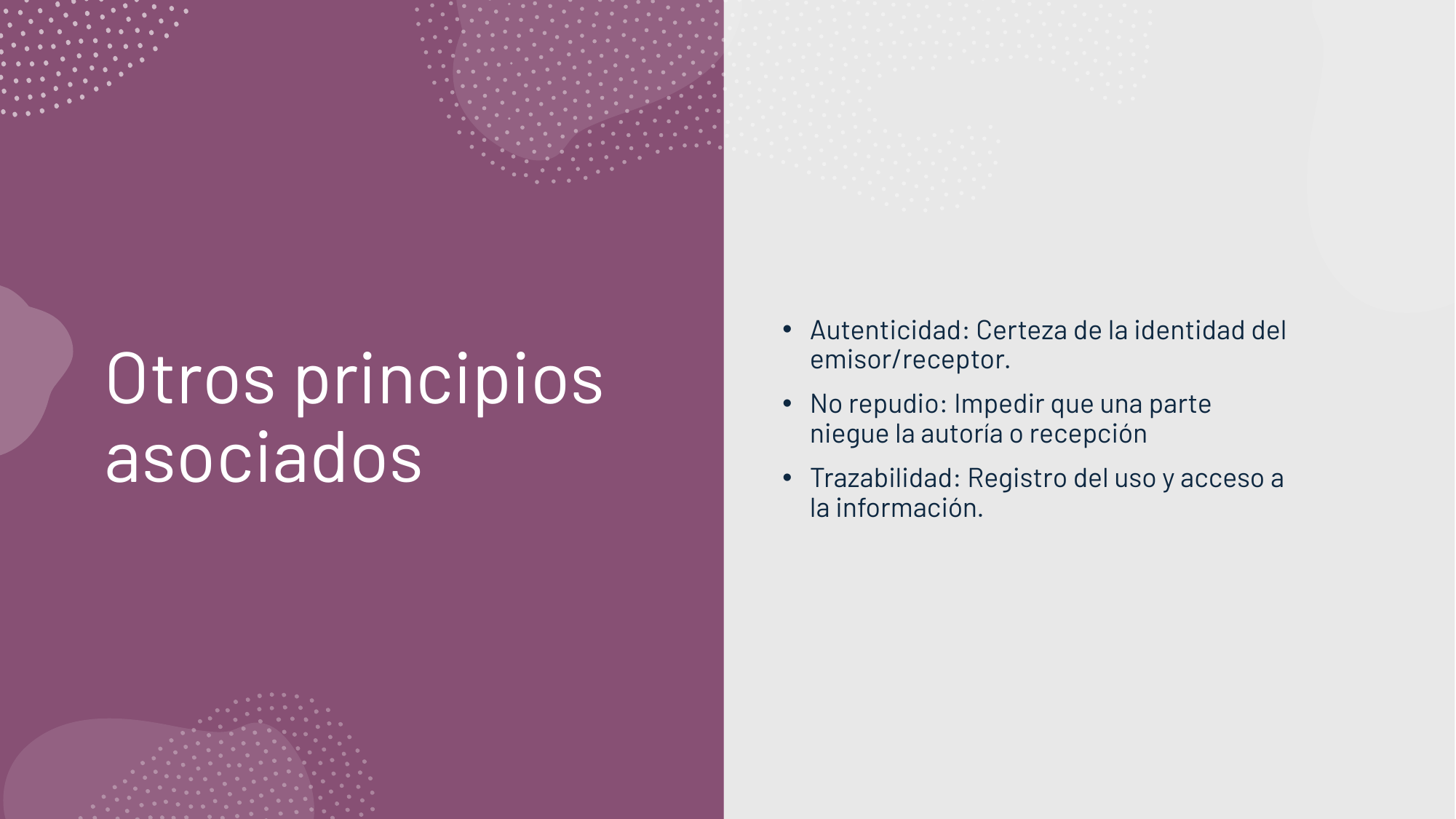

Autenticidad: Certeza de la identidad del emisor/receptor.
No repudio: Impedir que una parte niegue la autoría o recepción
Trazabilidad: Registro del uso y acceso a la información.
# Otros principios asociados